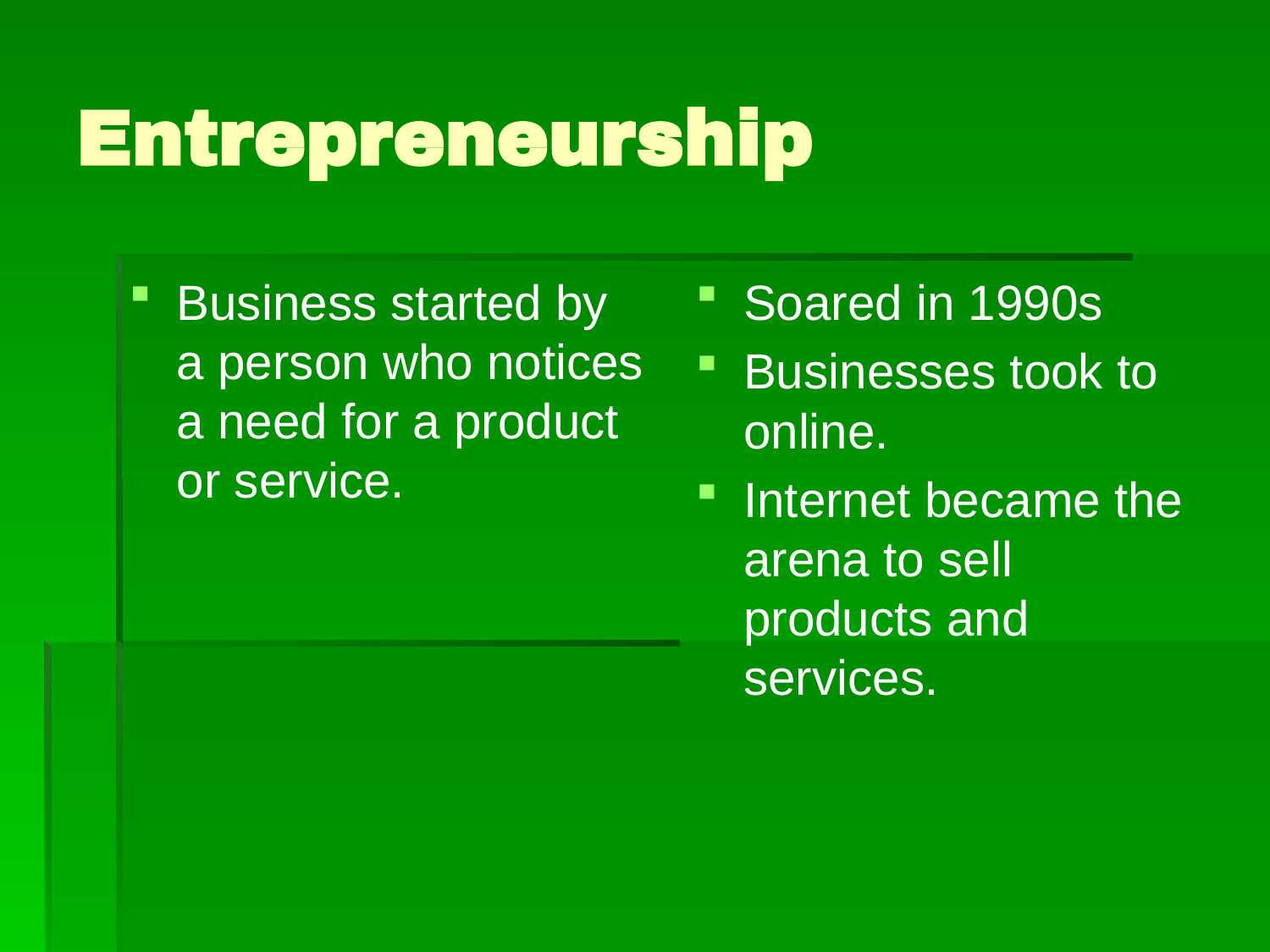

# Entrepreneurship
Business started by a person who notices a need for a product or service.
Soared in 1990s
Businesses took to online.
Internet became the arena to sell products and services.